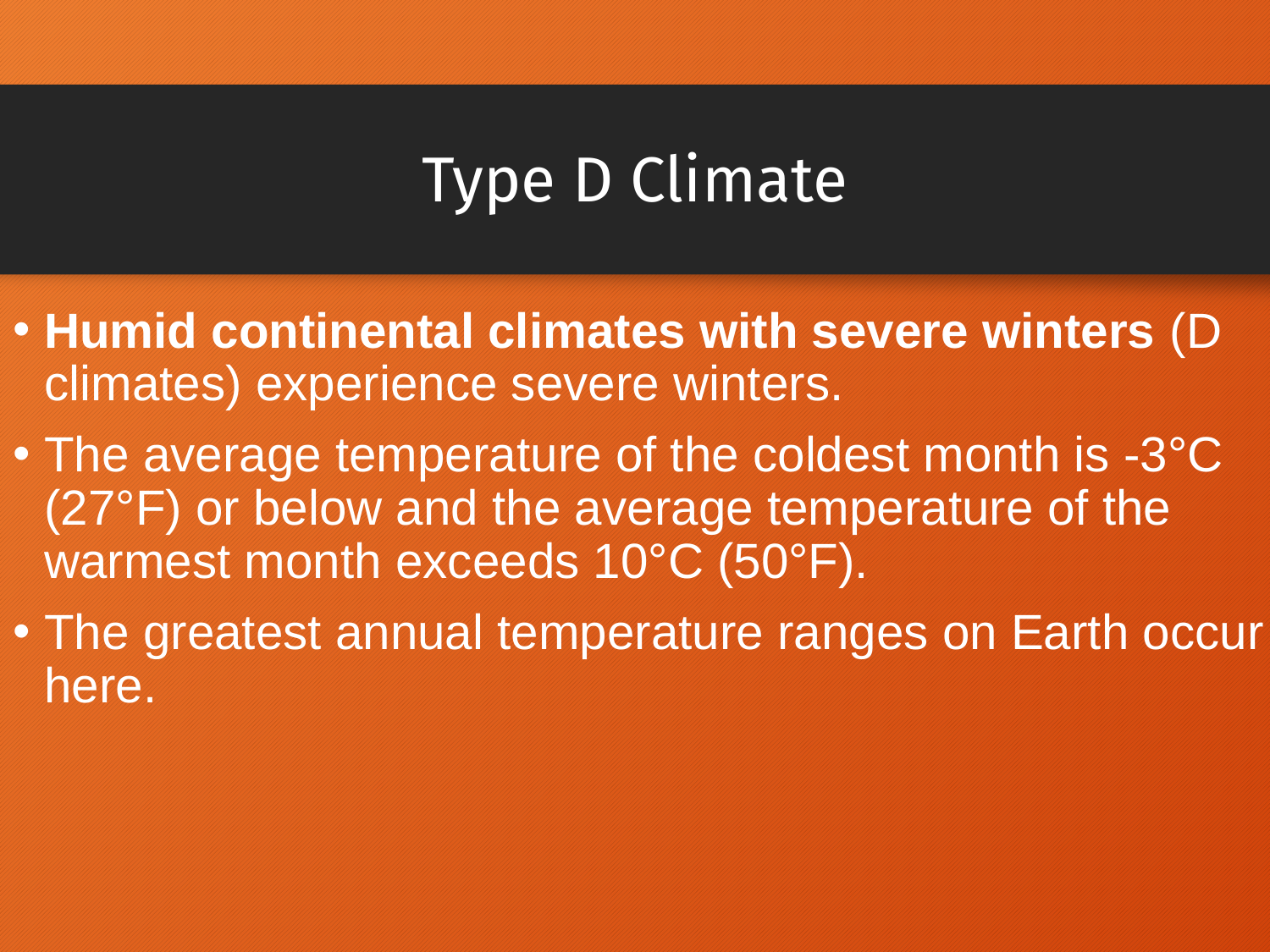

# Type D Climate
Humid continental climates with severe winters (D climates) experience severe winters.
The average temperature of the coldest month is -3°C (27°F) or below and the average temperature of the warmest month exceeds 10°C (50°F).
The greatest annual temperature ranges on Earth occur here.